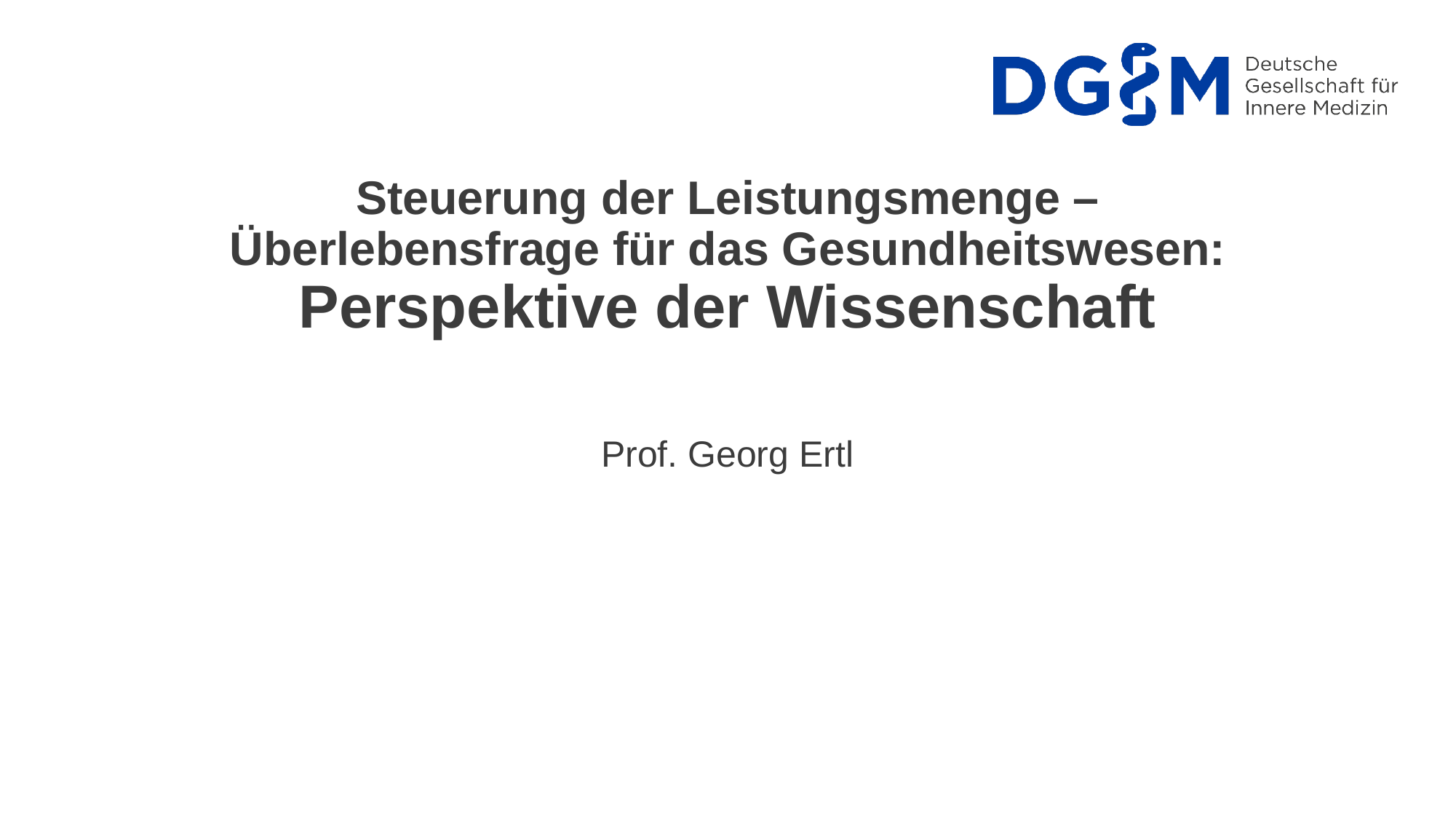

# Steuerung der Leistungsmenge – Überlebensfrage für das Gesundheitswesen: Perspektive der Wissenschaft
Prof. Georg Ertl